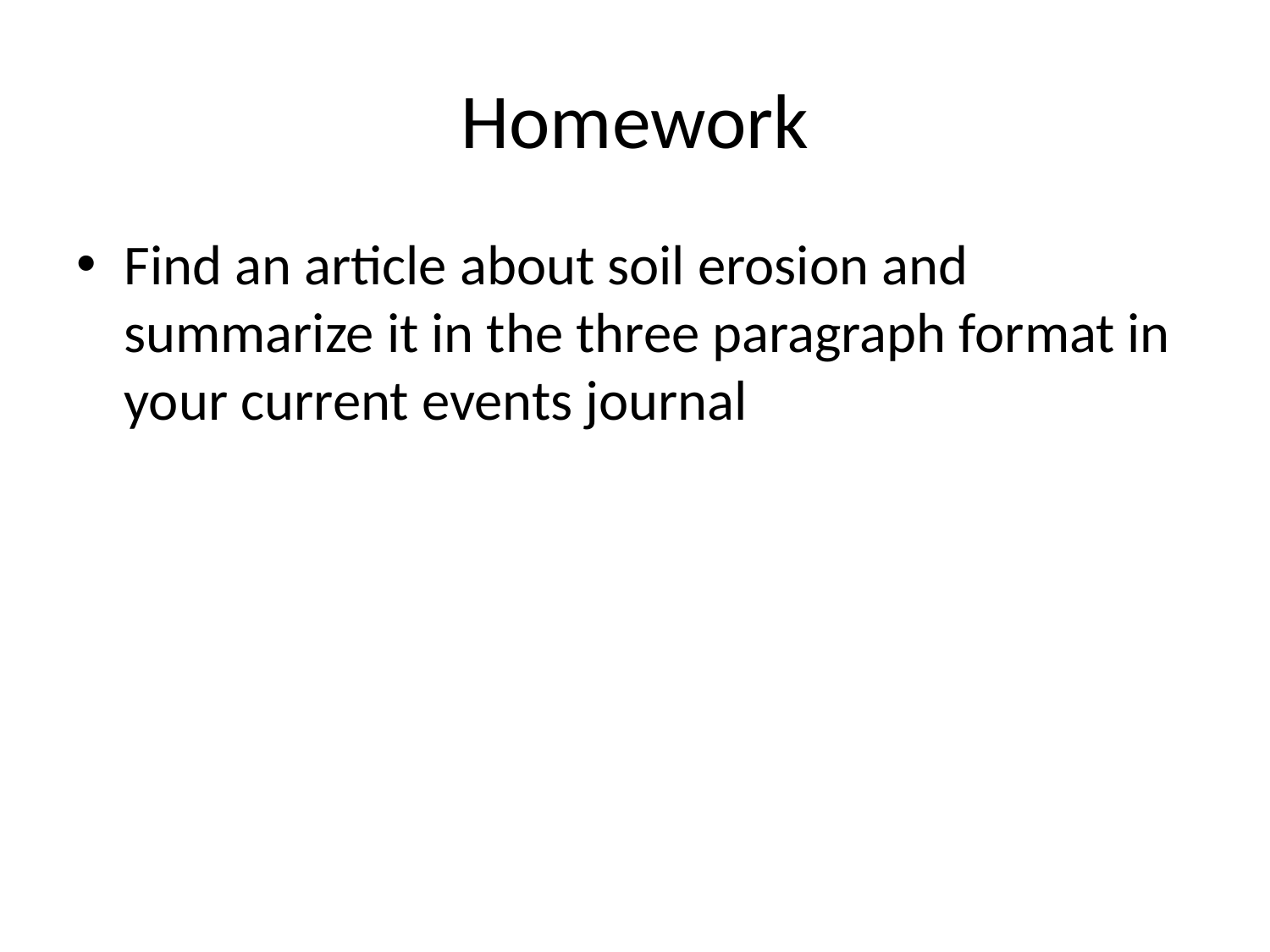

# Homework
Find an article about soil erosion and summarize it in the three paragraph format in your current events journal